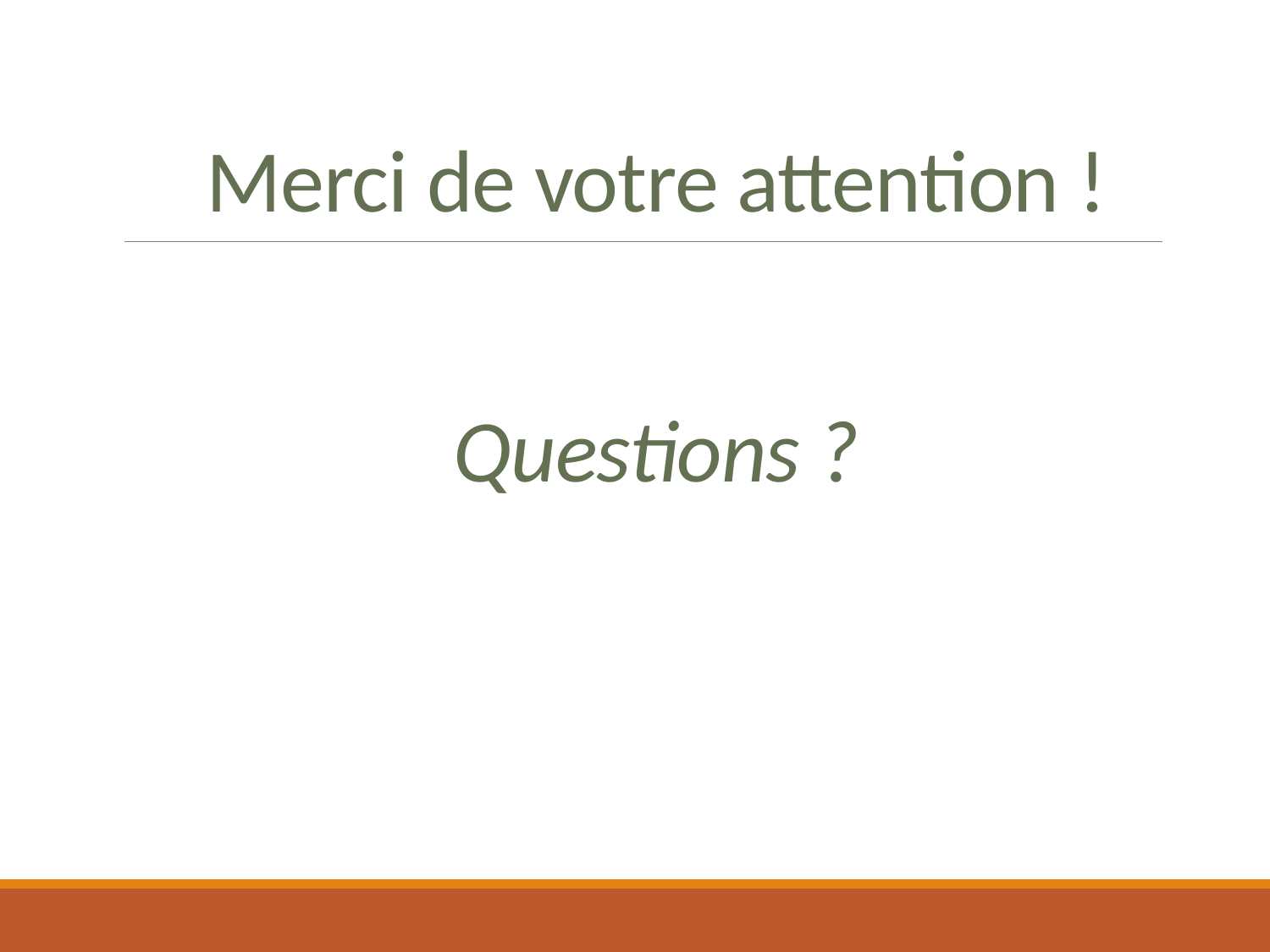

# Merci de votre attention ! Questions ?